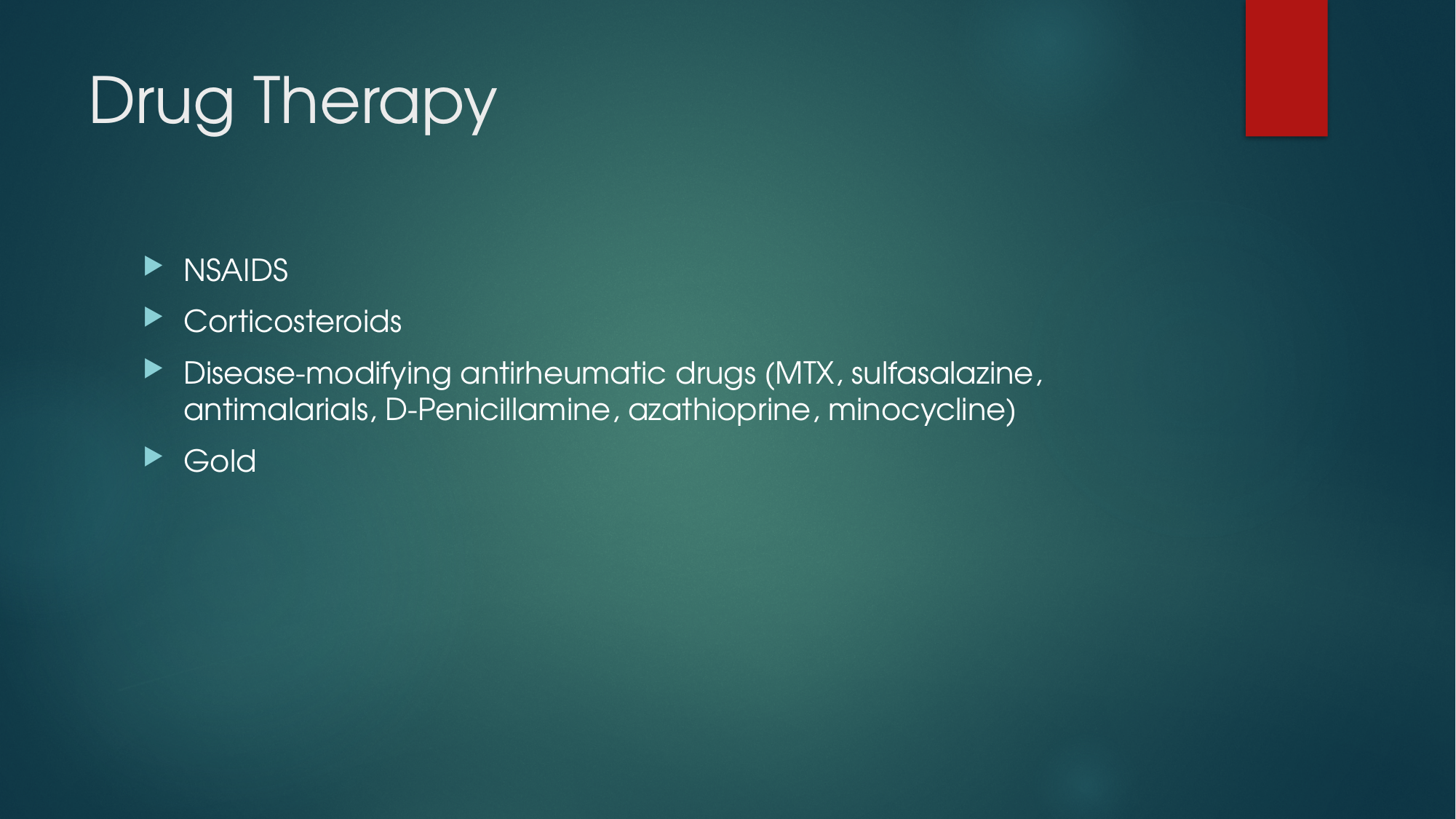

# Drug Therapy
NSAIDS
Corticosteroids
Disease-modifying antirheumatic drugs (MTX, sulfasalazine, antimalarials, D-Penicillamine, azathioprine, minocycline)
Gold